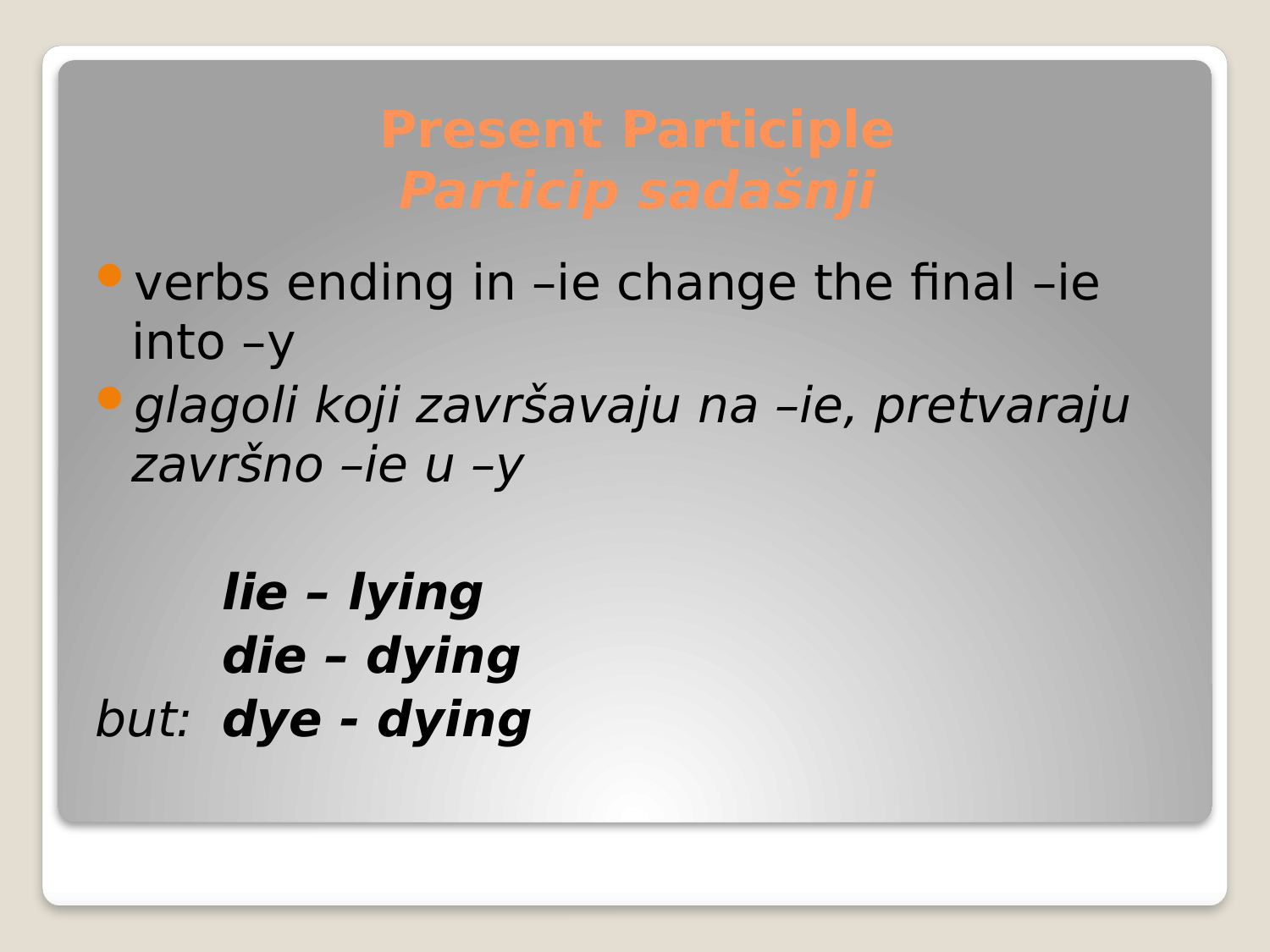

# Present Participle Particip sadašnji
verbs ending in –ie change the final –ie into –y
glagoli koji završavaju na –ie, pretvaraju završno –ie u –y

	lie – lying
	die – dying
but:	dye - dying